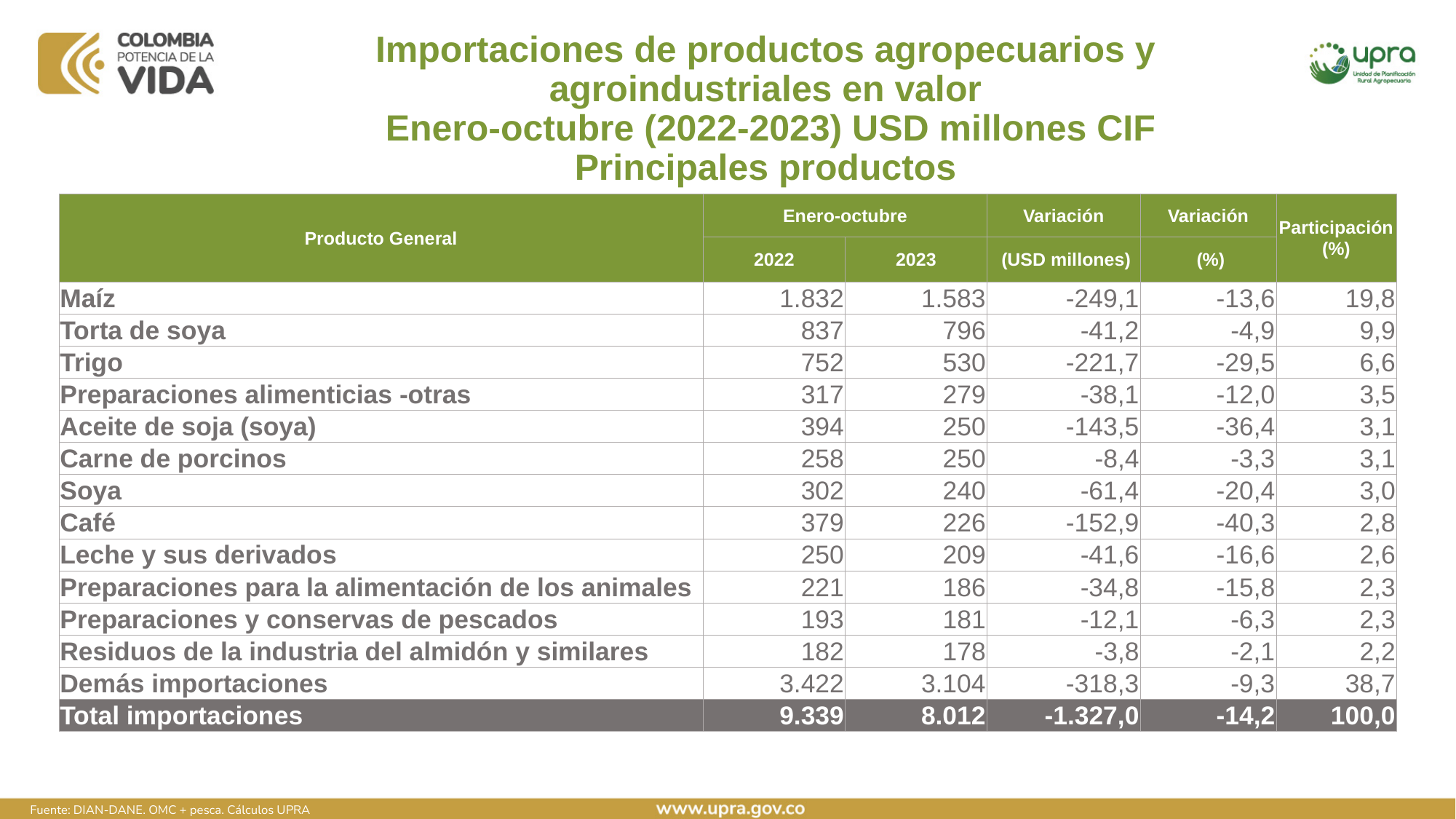

# Importaciones de productos agropecuarios y agroindustriales en valor Enero-octubre (2022-2023) USD millones CIF Principales productos
| Producto General | Enero-octubre |  | Variación | Variación | Participación (%) |
| --- | --- | --- | --- | --- | --- |
|  | 2022 | 2023 | (USD millones) | (%) |  |
| Maíz | 1.832 | 1.583 | -249,1 | -13,6 | 19,8 |
| Torta de soya | 837 | 796 | -41,2 | -4,9 | 9,9 |
| Trigo | 752 | 530 | -221,7 | -29,5 | 6,6 |
| Preparaciones alimenticias -otras | 317 | 279 | -38,1 | -12,0 | 3,5 |
| Aceite de soja (soya) | 394 | 250 | -143,5 | -36,4 | 3,1 |
| Carne de porcinos | 258 | 250 | -8,4 | -3,3 | 3,1 |
| Soya | 302 | 240 | -61,4 | -20,4 | 3,0 |
| Café | 379 | 226 | -152,9 | -40,3 | 2,8 |
| Leche y sus derivados | 250 | 209 | -41,6 | -16,6 | 2,6 |
| Preparaciones para la alimentación de los animales | 221 | 186 | -34,8 | -15,8 | 2,3 |
| Preparaciones y conservas de pescados | 193 | 181 | -12,1 | -6,3 | 2,3 |
| Residuos de la industria del almidón y similares | 182 | 178 | -3,8 | -2,1 | 2,2 |
| Demás importaciones | 3.422 | 3.104 | -318,3 | -9,3 | 38,7 |
| Total importaciones | 9.339 | 8.012 | -1.327,0 | -14,2 | 100,0 |
Fuente: DIAN-DANE. OMC + pesca. Cálculos UPRA